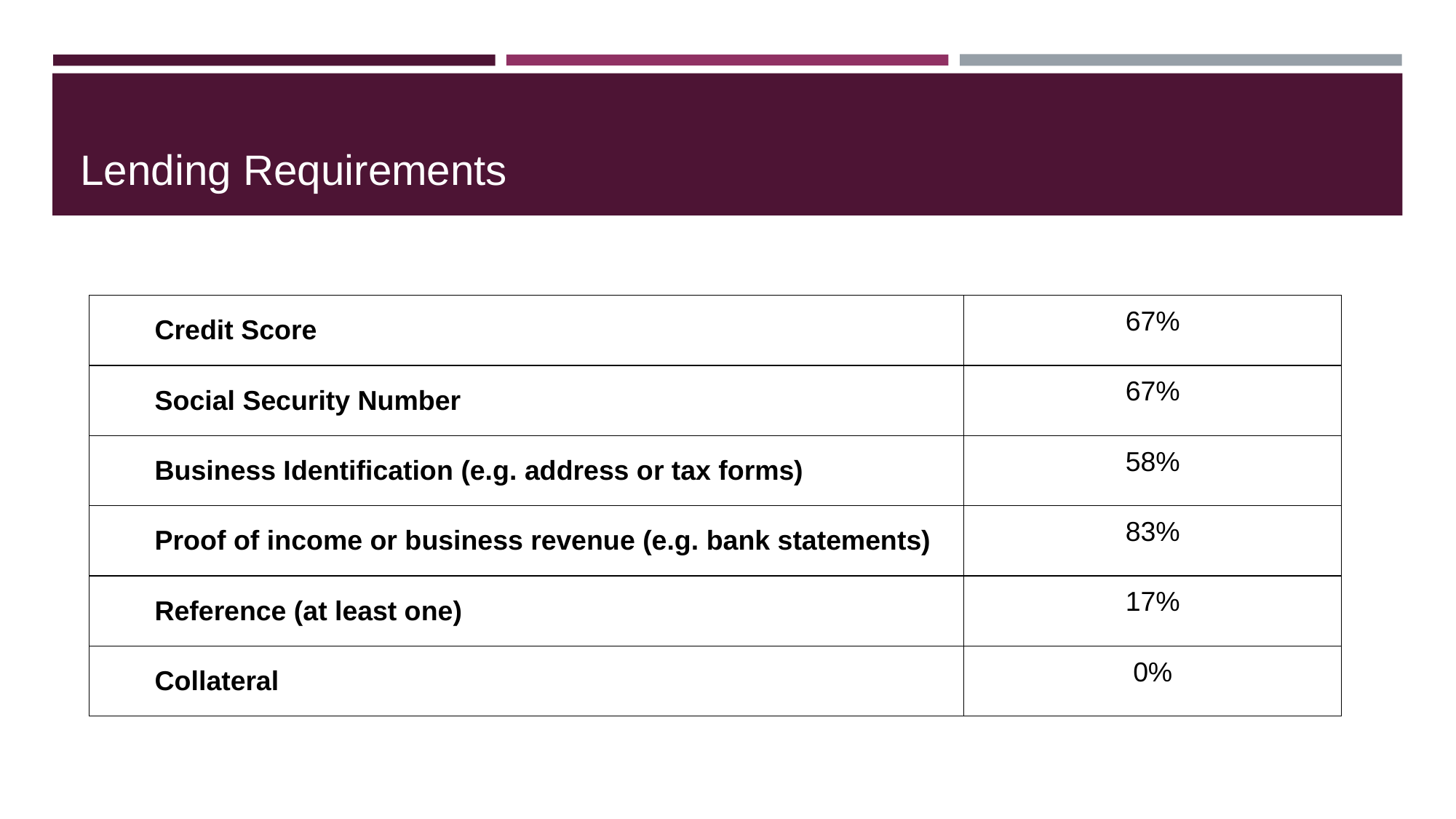

# Lending Requirements
| Credit Score | 67% |
| --- | --- |
| Social Security Number | 67% |
| Business Identification (e.g. address or tax forms) | 58% |
| Proof of income or business revenue (e.g. bank statements) | 83% |
| Reference (at least one) | 17% |
| Collateral | 0% |